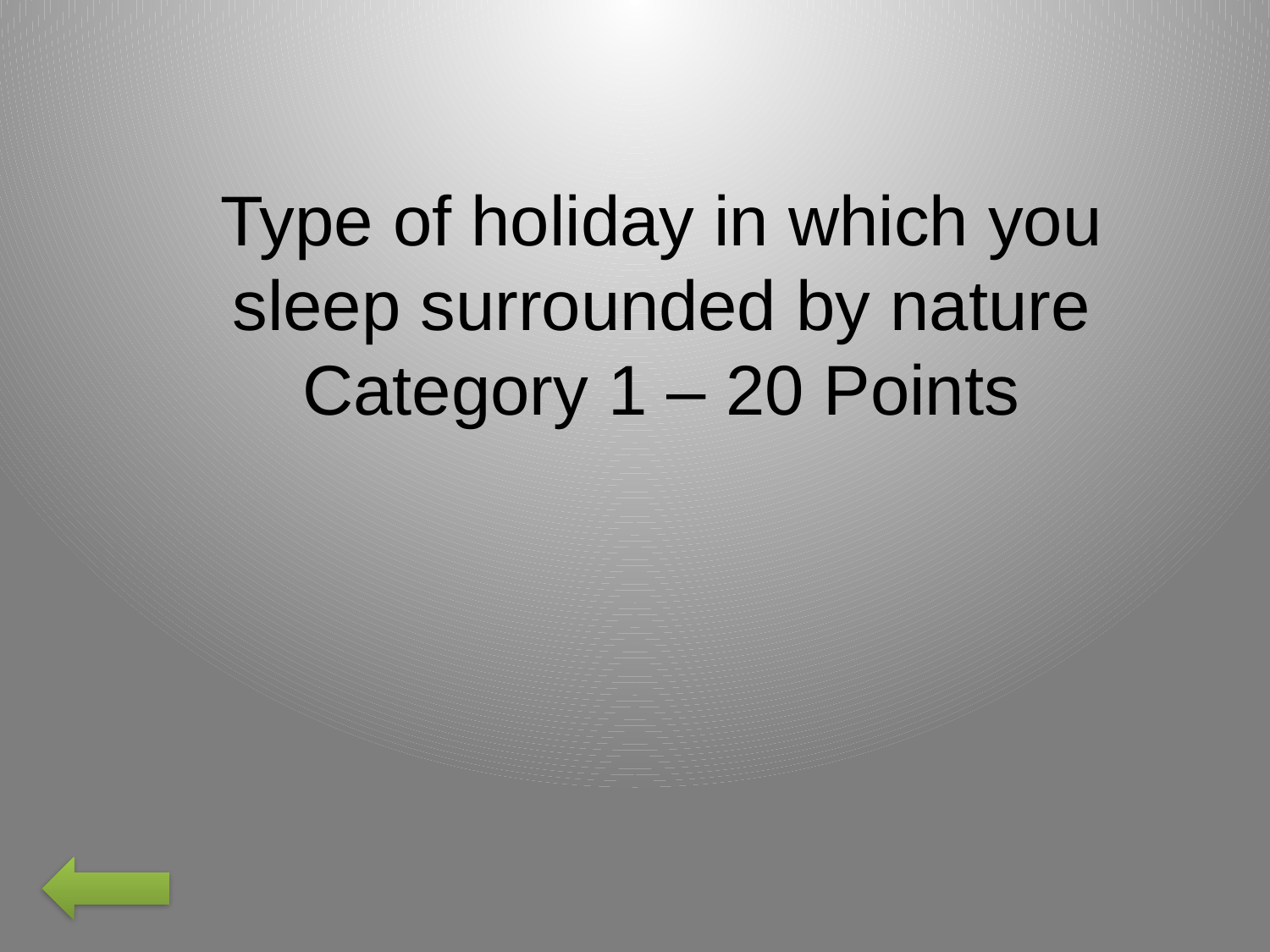

Type of holiday in which you sleep surrounded by nature
Category 1 – 20 Points